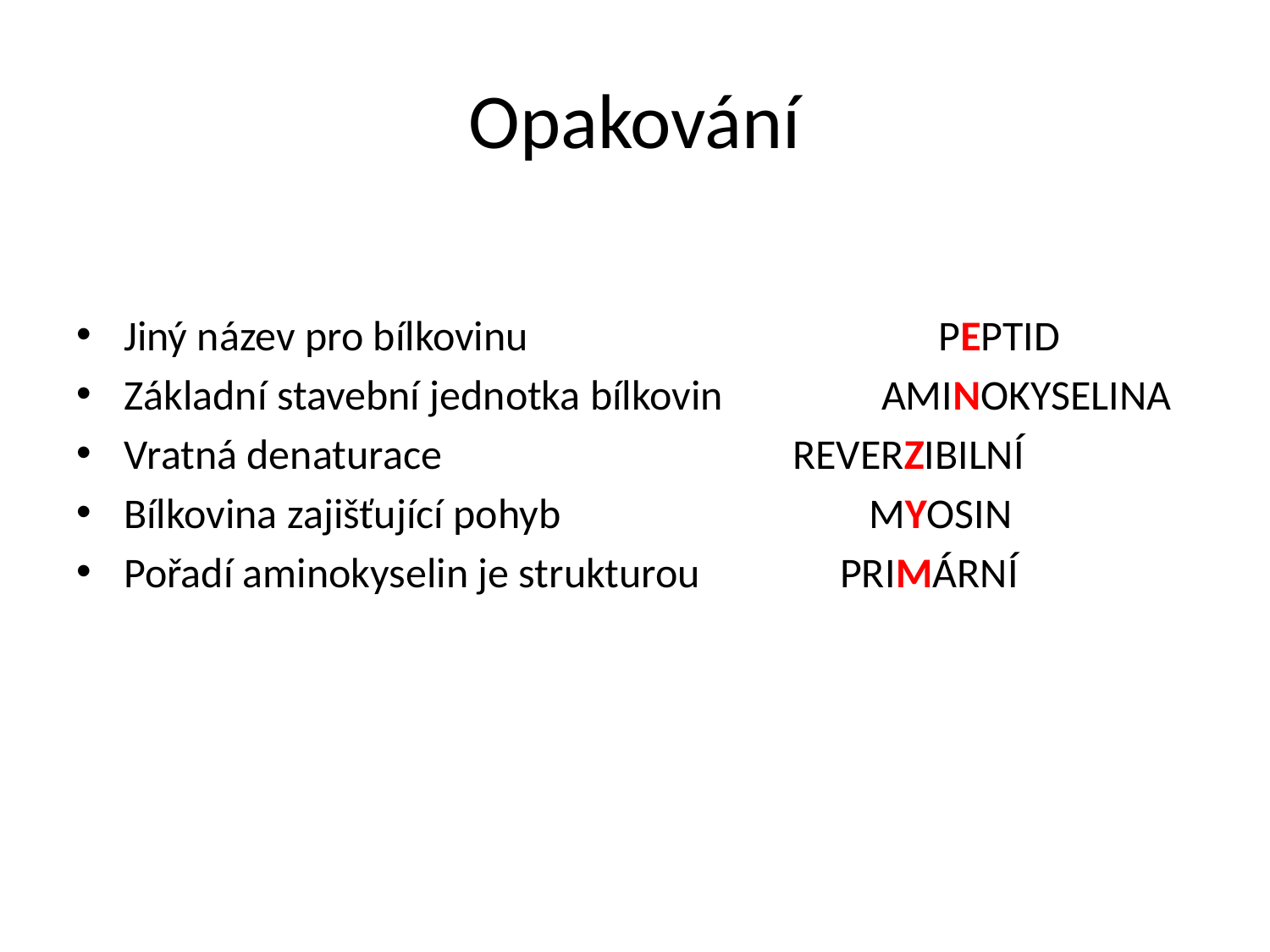

# Opakování
Jiný název pro bílkovinu
Základní stavební jednotka bílkovin
Vratná denaturace
Bílkovina zajišťující pohyb
Pořadí aminokyselin je strukturou

		       PEPTID
		 AMINOKYSELINA
	     REVERZIBILNÍ
	             MYOSIN
	          PRIMÁRNÍ